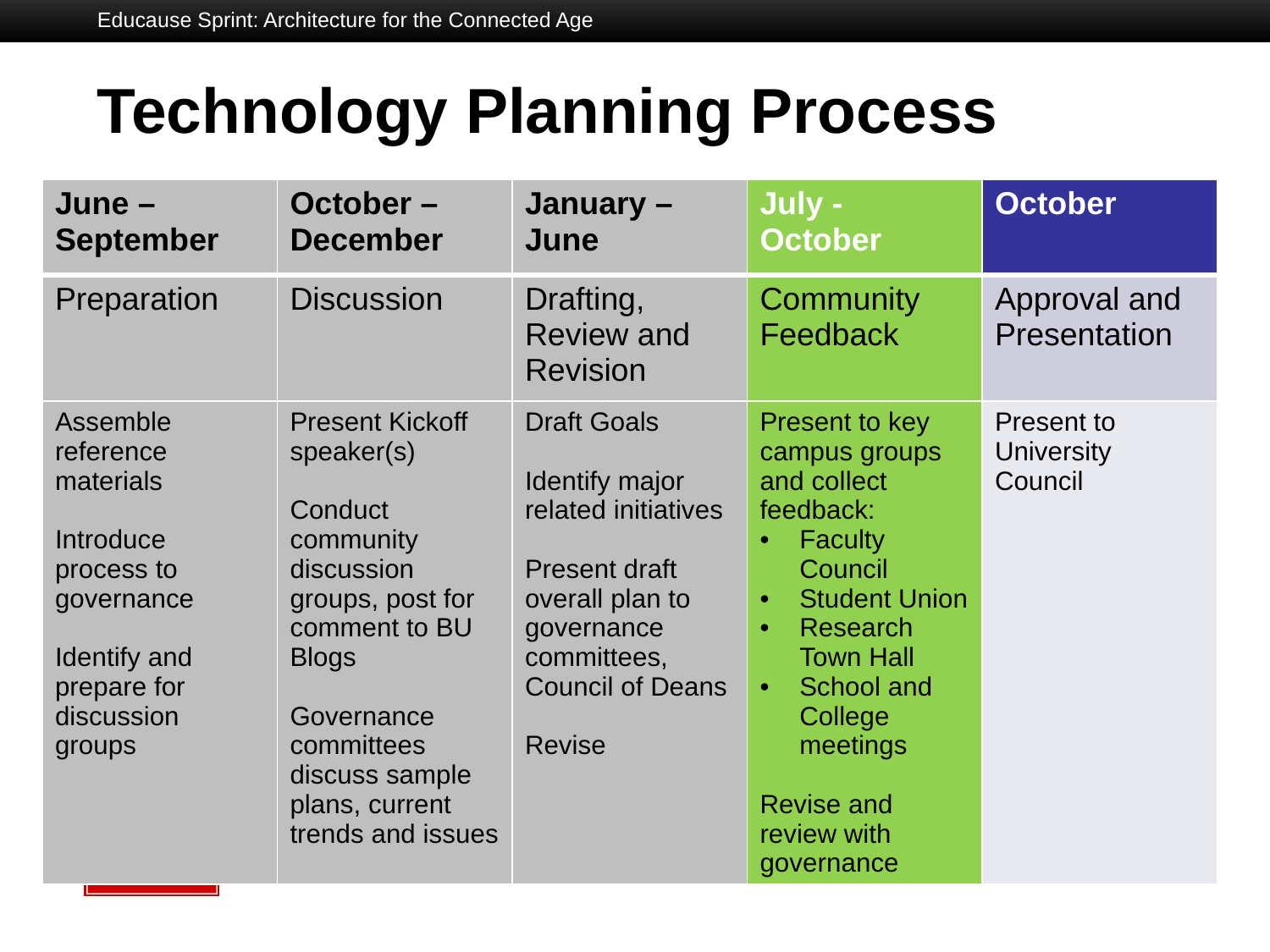

Educause Sprint: Architecture for the Connected Age
# Technology Planning Process
| June – September | October – December | January – June | July - October | October |
| --- | --- | --- | --- | --- |
| Preparation | Discussion | Drafting, Review and Revision | Community Feedback | Approval and Presentation |
| Assemble reference materials Introduce process to governance Identify and prepare for discussion groups | Present Kickoff speaker(s) Conduct community discussion groups, post for comment to BU Blogs Governance committees discuss sample plans, current trends and issues | Draft Goals Identify major related initiatives Present draft overall plan to governance committees, Council of Deans Revise | Present to key campus groups and collect feedback: Faculty Council Student Union Research Town Hall School and College meetings Revise and review with governance | Present to University Council |